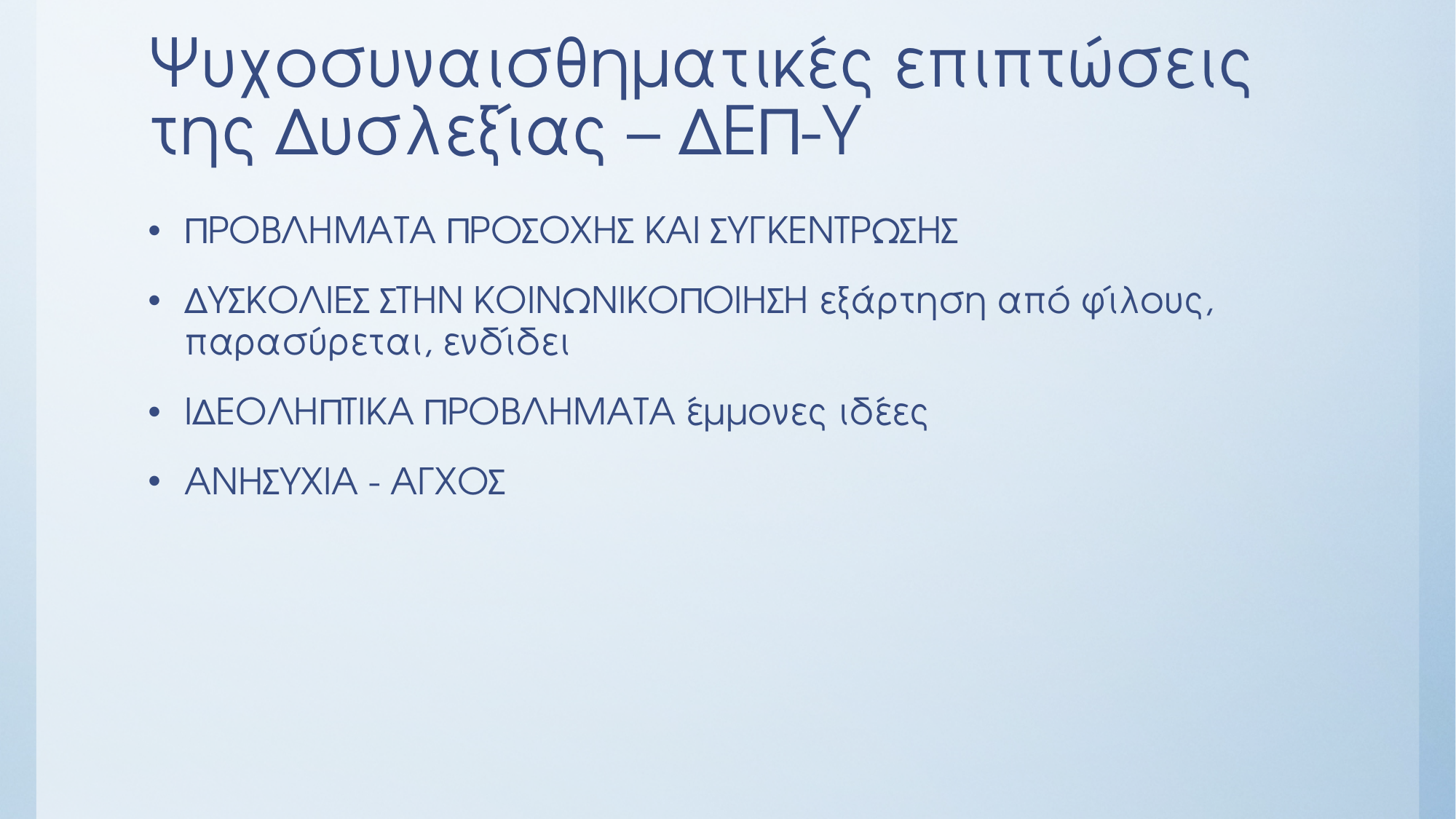

# Ψυχοσυναισθηματικές επιπτώσεις της Δυσλεξίας – ΔΕΠ-Υ
ΠΡΟΒΛΗΜΑΤΑ ΠΡΟΣΟΧΗΣ ΚΑΙ ΣΥΓΚΕΝΤΡΩΣΗΣ
ΔΥΣΚΟΛΙΕΣ ΣΤΗΝ ΚΟΙΝΩΝΙΚΟΠΟΙΗΣΗ εξάρτηση από φίλους, παρασύρεται, ενδίδει
ΙΔΕΟΛΗΠΤΙΚΑ ΠΡΟΒΛΗΜΑΤΑ έμμονες ιδέες
ΑΝΗΣΥΧΙΑ - ΑΓΧΟΣ